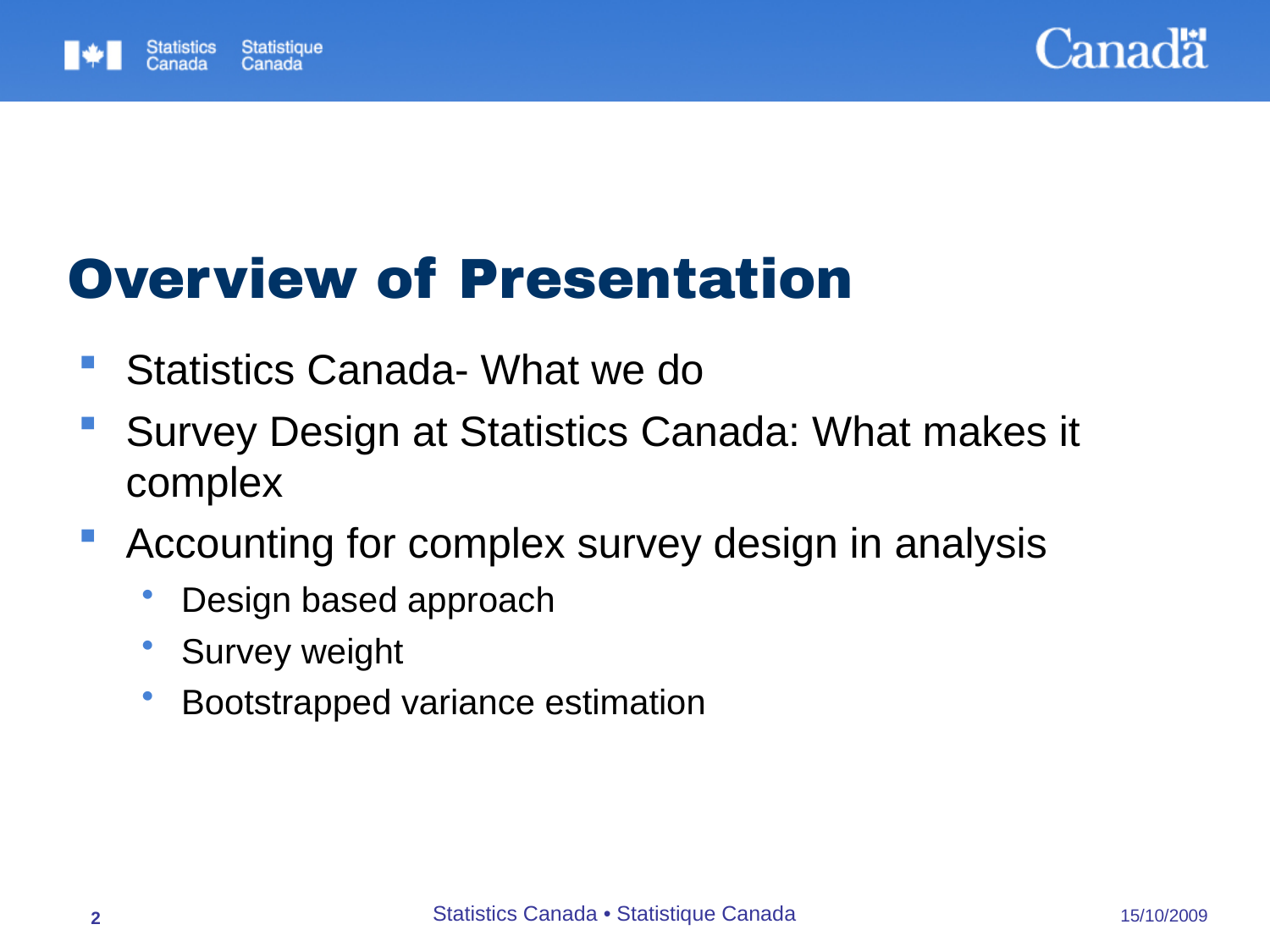

# Overview of Presentation
Statistics Canada- What we do
Survey Design at Statistics Canada: What makes it complex
Accounting for complex survey design in analysis
Design based approach
Survey weight
Bootstrapped variance estimation
Statistics Canada • Statistique Canada
15/10/2009
2